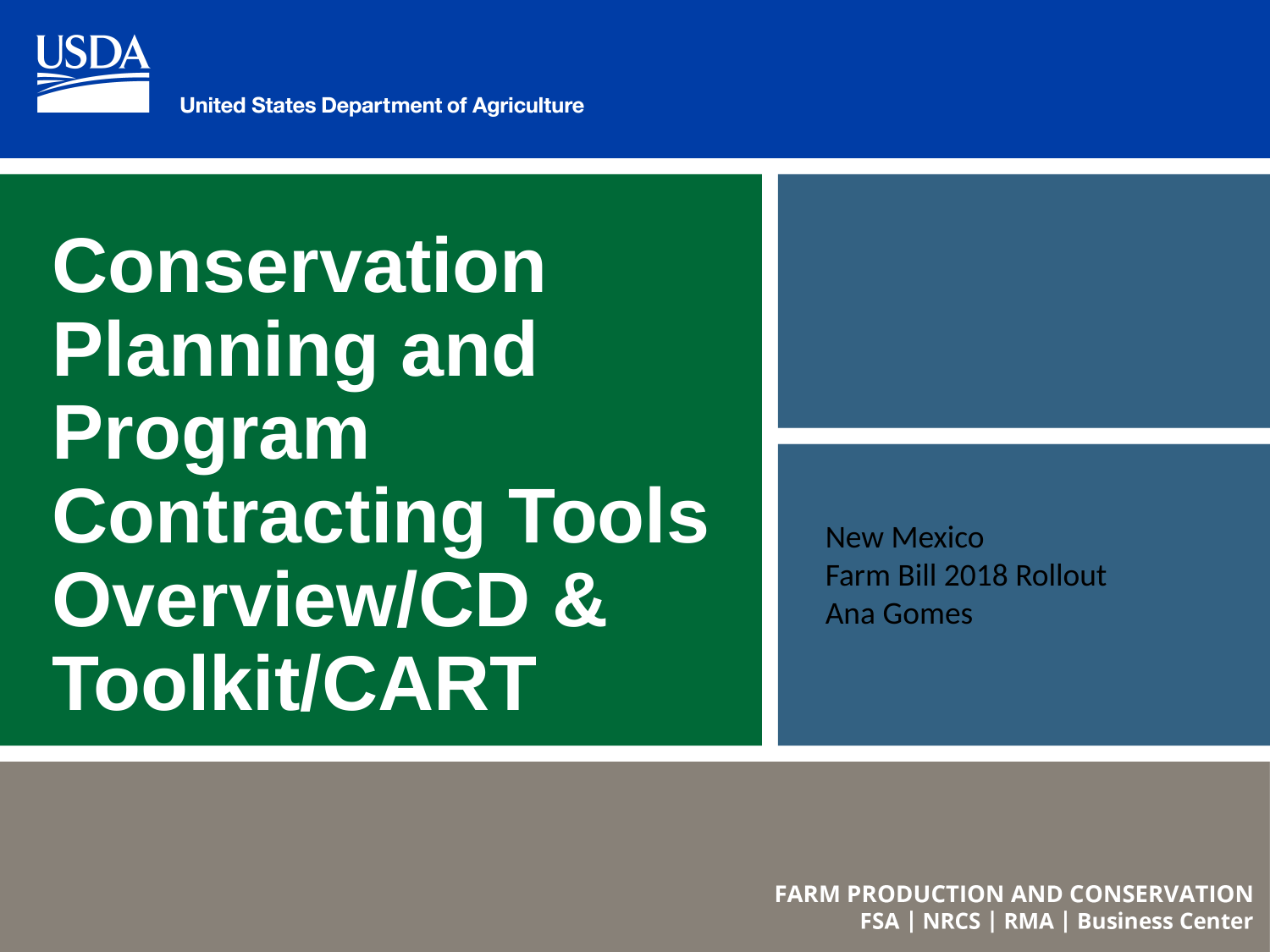

# Conservation Planning and Program Contracting Tools Overview/CD & Toolkit/CART
New Mexico
Farm Bill 2018 Rollout
Ana Gomes